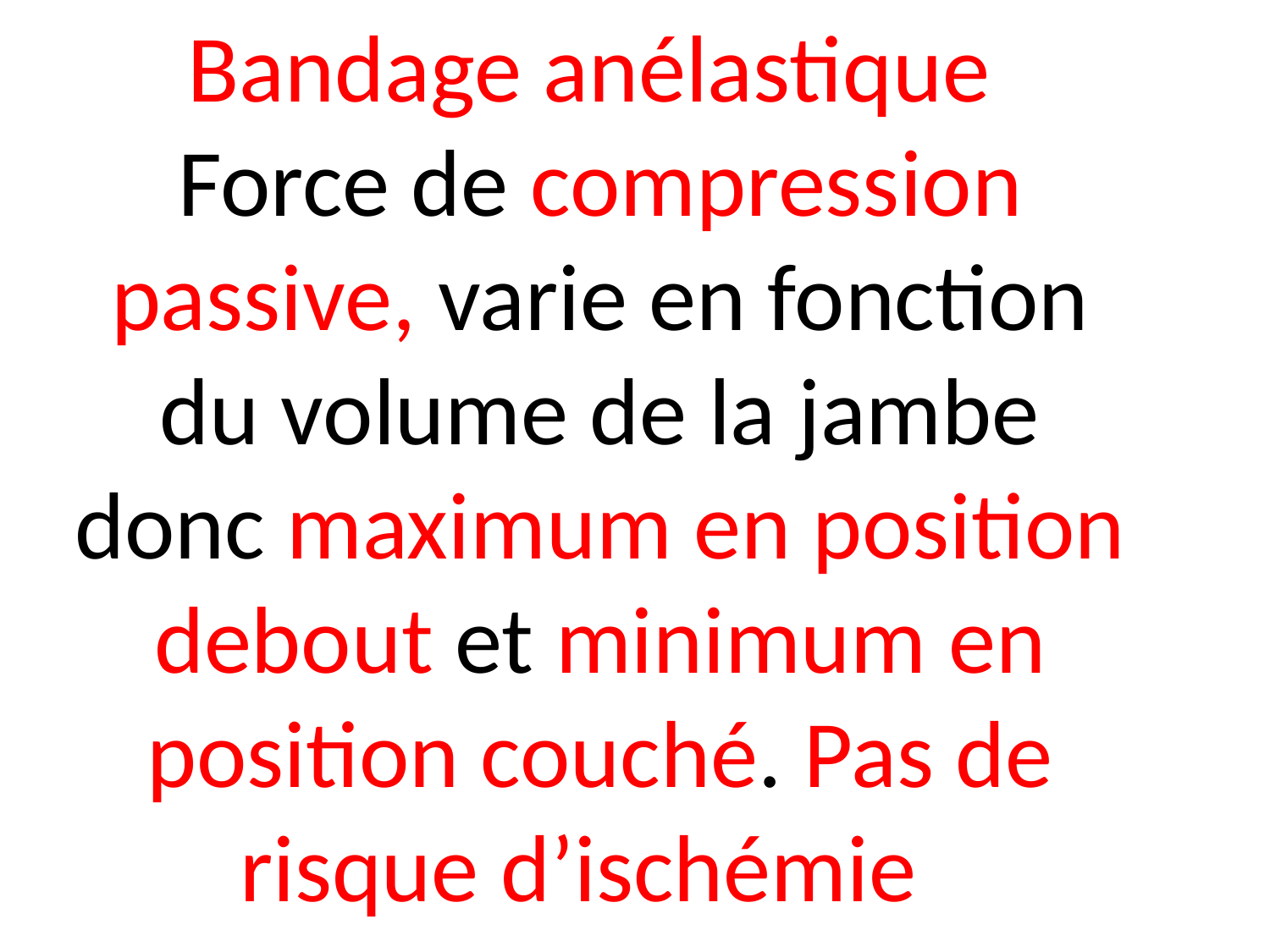

Bandage anélastique
Force de compression passive, varie en fonction du volume de la jambe donc maximum en position debout et minimum en position couché. Pas de risque d’ischémie